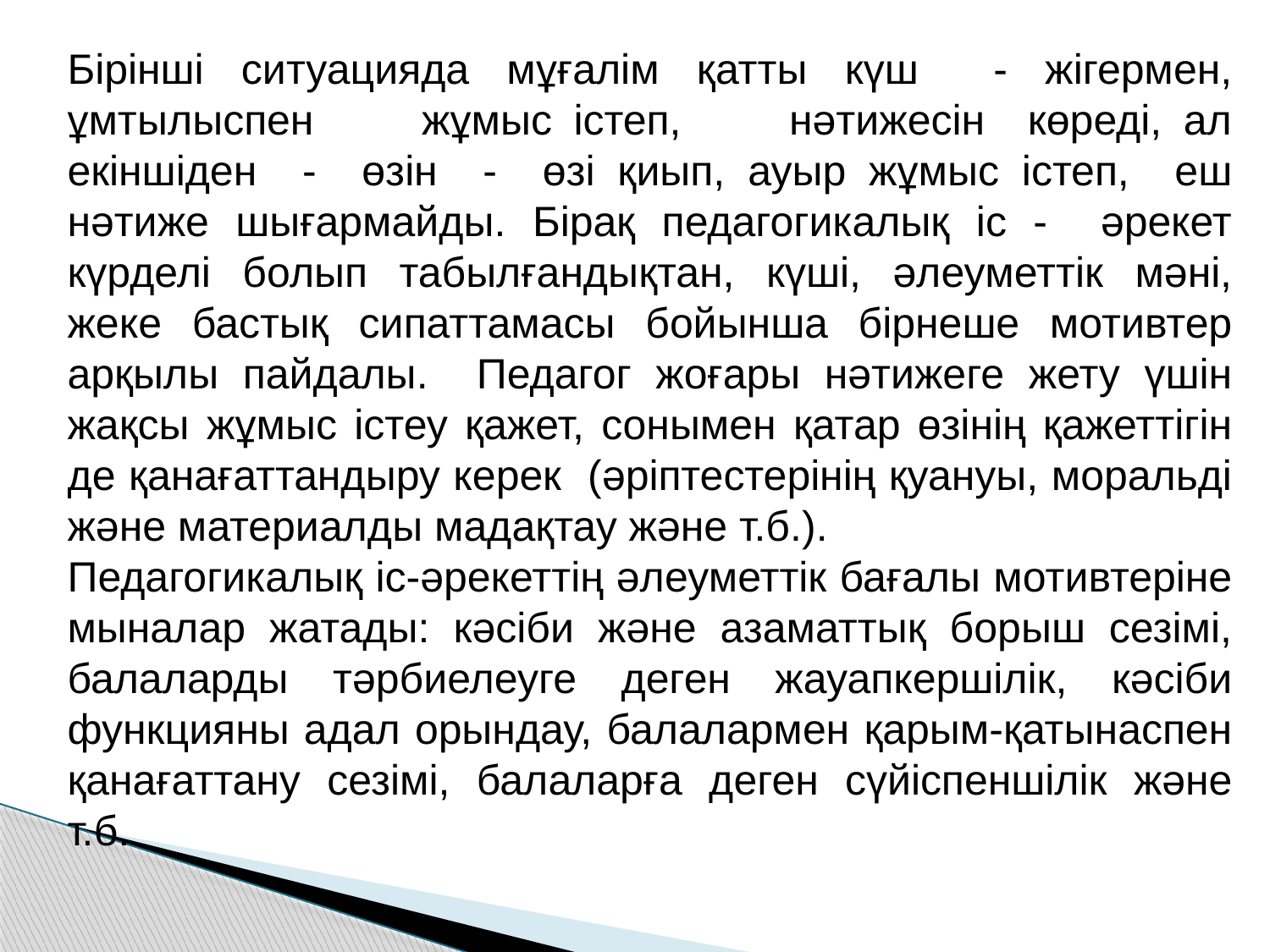

Бірінші ситуацияда мұғалім қатты күш  - жігермен, ұмтылыспен     жұмыс істеп,     нәтижесін  көреді, ал екіншіден  -  өзін  -  өзі қиып, ауыр жұмыс істеп,  еш нәтиже шығармайды. Бірақ педагогикалық іс -  әрекет күрделі болып табылғандықтан, күші, әлеуметтік мәні, жеке бастық сипаттамасы бойынша бірнеше мотивтер арқылы пайдалы.  Педагог жоғары нәтижеге жету үшін жақсы жұмыс істеу қажет, сонымен қатар өзінің қажеттігін де қанағаттандыру керек  (әріптестерінің қуануы, моральді және материалды мадақтау және т.б.).
Педагогикалық іс-әрекеттің әлеуметтік бағалы мотивтеріне мыналар жатады: кәсіби және азаматтық борыш сезімі, балаларды тәрбиелеуге деген жауапкершілік, кәсіби функцияны адал орындау, балалармен қарым-қатынаспен қанағаттану сезімі, балаларға деген сүйіспеншілік және т.б.